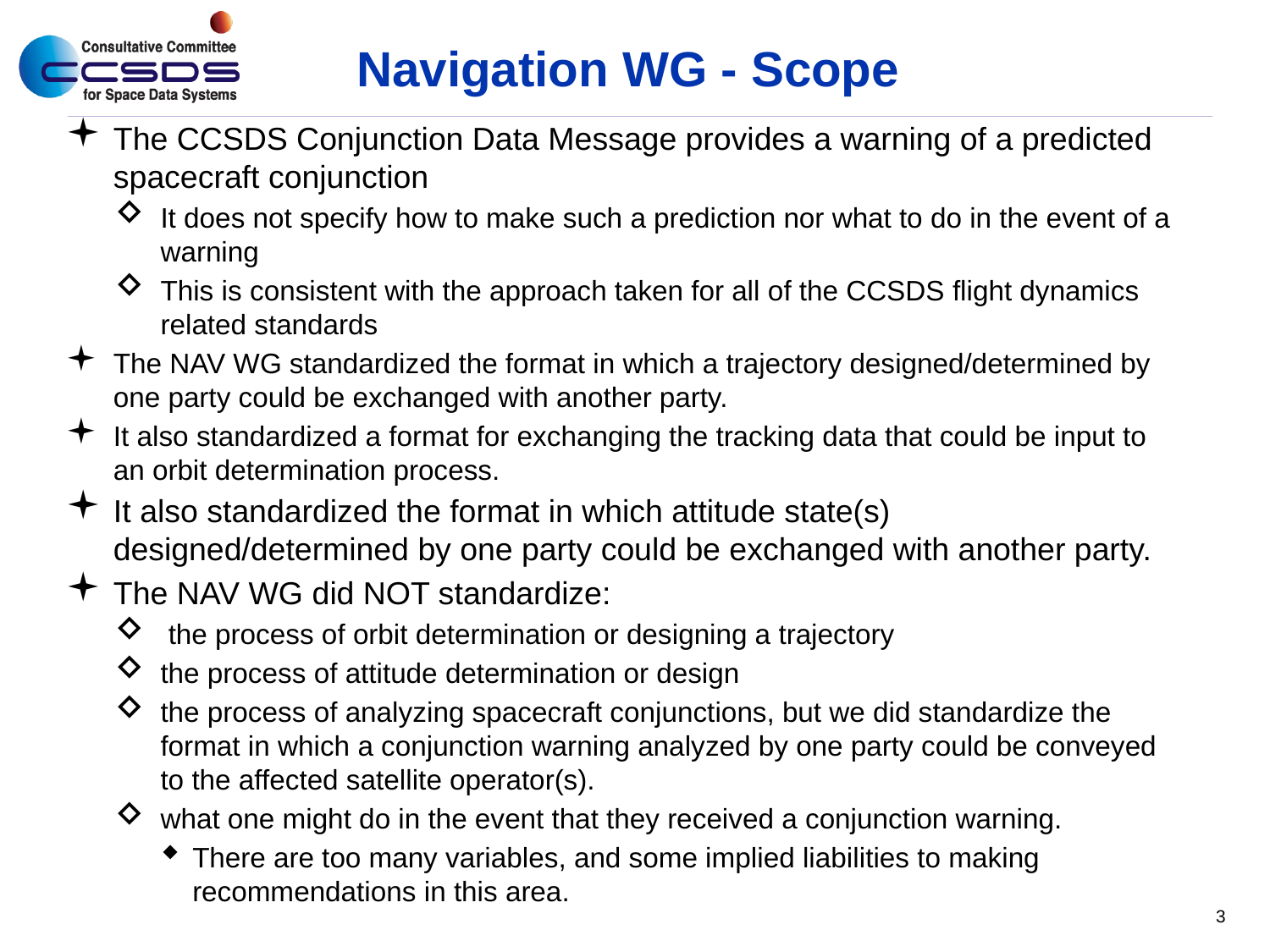

# Navigation WG - Scope
The CCSDS Conjunction Data Message provides a warning of a predicted spacecraft conjunction
It does not specify how to make such a prediction nor what to do in the event of a warning
This is consistent with the approach taken for all of the CCSDS flight dynamics related standards
The NAV WG standardized the format in which a trajectory designed/determined by one party could be exchanged with another party.
It also standardized a format for exchanging the tracking data that could be input to an orbit determination process.
It also standardized the format in which attitude state(s) designed/determined by one party could be exchanged with another party.
The NAV WG did NOT standardize:
 the process of orbit determination or designing a trajectory
the process of attitude determination or design
the process of analyzing spacecraft conjunctions, but we did standardize the format in which a conjunction warning analyzed by one party could be conveyed to the affected satellite operator(s).
what one might do in the event that they received a conjunction warning.
There are too many variables, and some implied liabilities to making recommendations in this area.

3